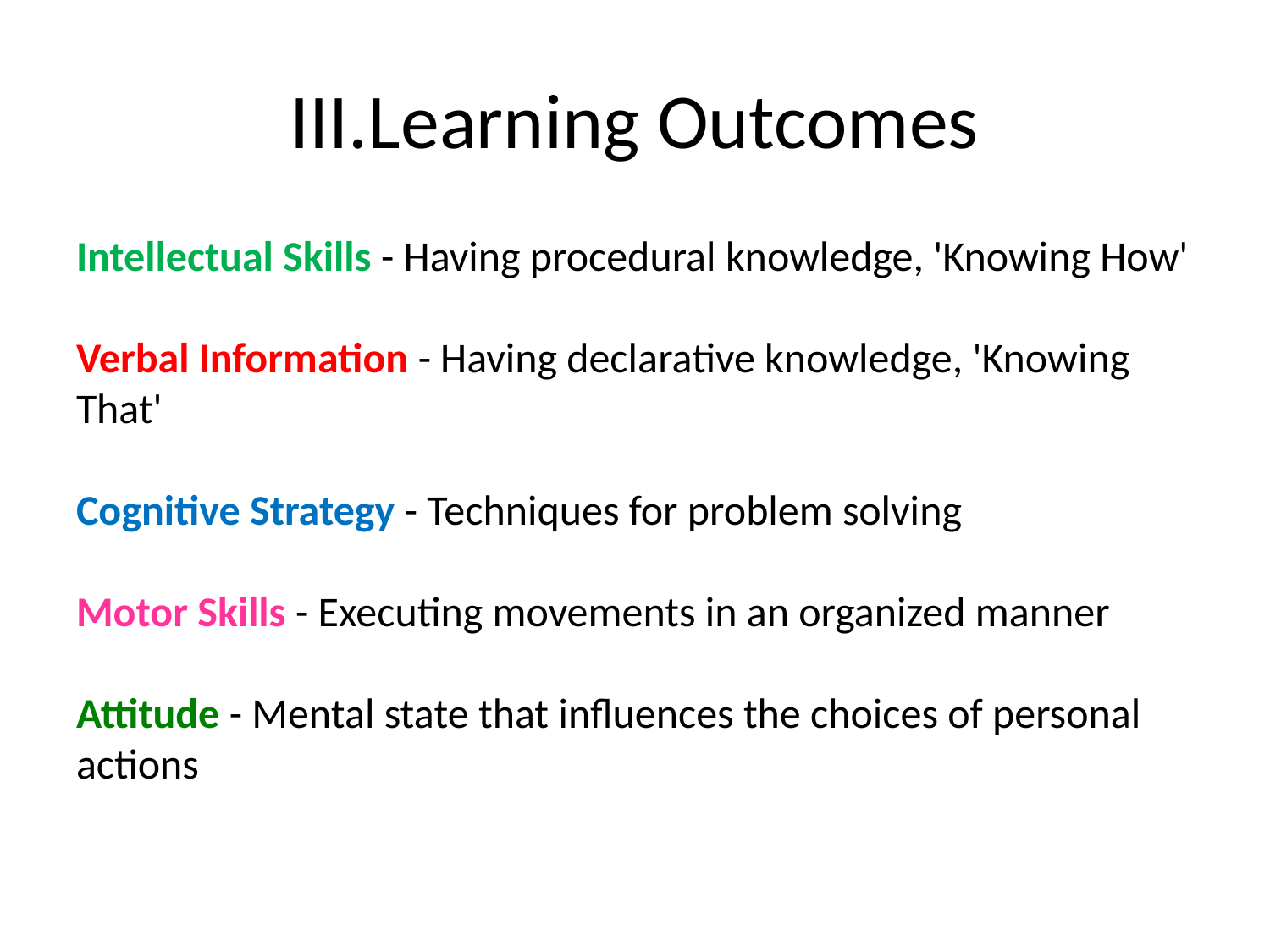

# III.Learning Outcomes
Intellectual Skills - Having procedural knowledge, 'Knowing How'
Verbal Information - Having declarative knowledge, 'Knowing That'
Cognitive Strategy - Techniques for problem solving
Motor Skills - Executing movements in an organized manner
Attitude - Mental state that influences the choices of personal actions